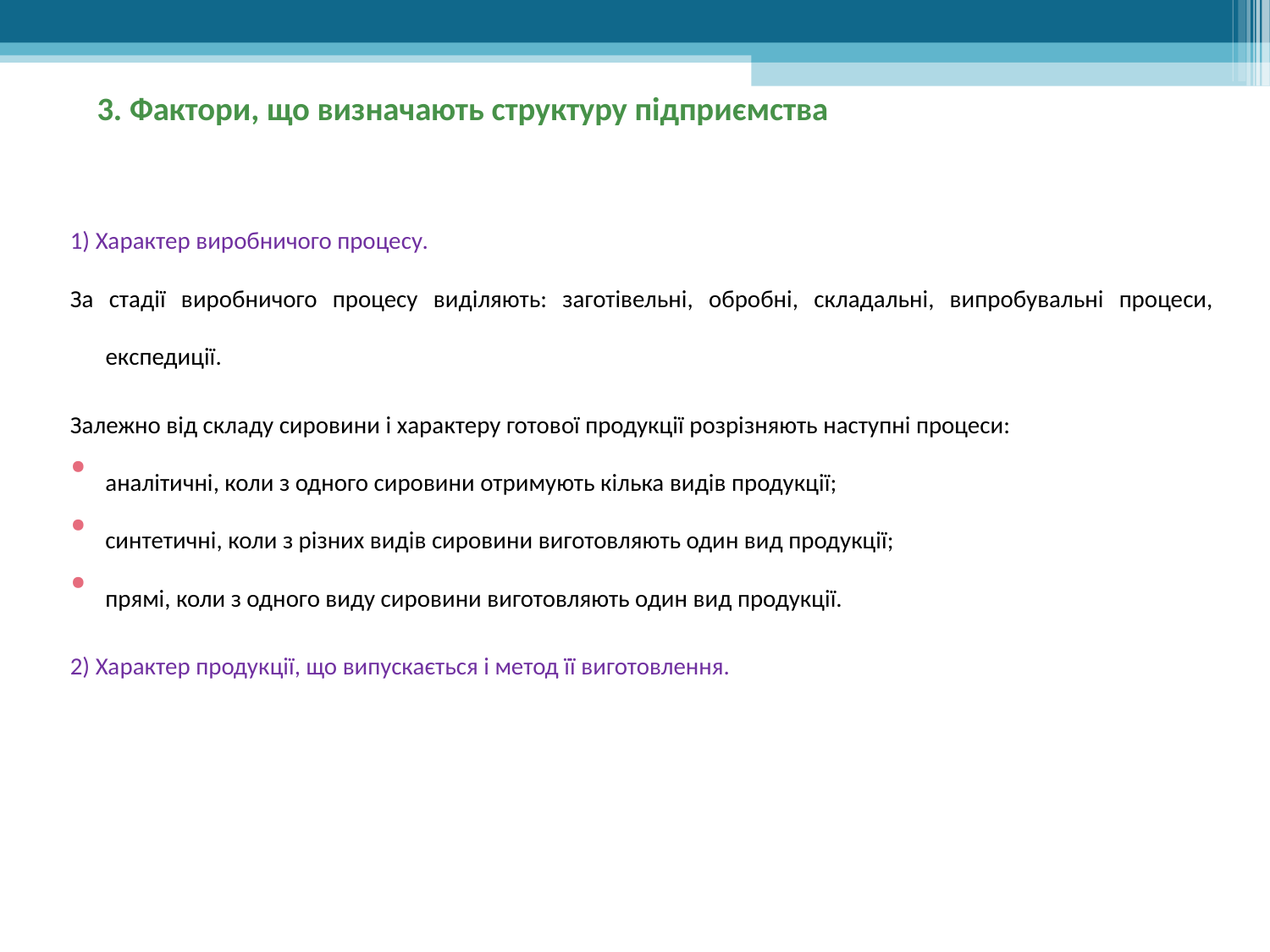

3. Фактори, що визначають структуру підприємства

1) Характер виробничого процесу.
За стадії виробничого процесу виділяють: заготівельні, обробні, складальні, випробувальні процеси, експедиції.
Залежно від складу сировини і характеру готової продукції розрізняють наступні процеси:
аналітичні, коли з одного сировини отримують кілька видів продукції;
синтетичні, коли з різних видів сировини виготовляють один вид продукції;
прямі, коли з одного виду сировини виготовляють один вид продукції.
2) Характер продукції, що випускається і метод її виготовлення.